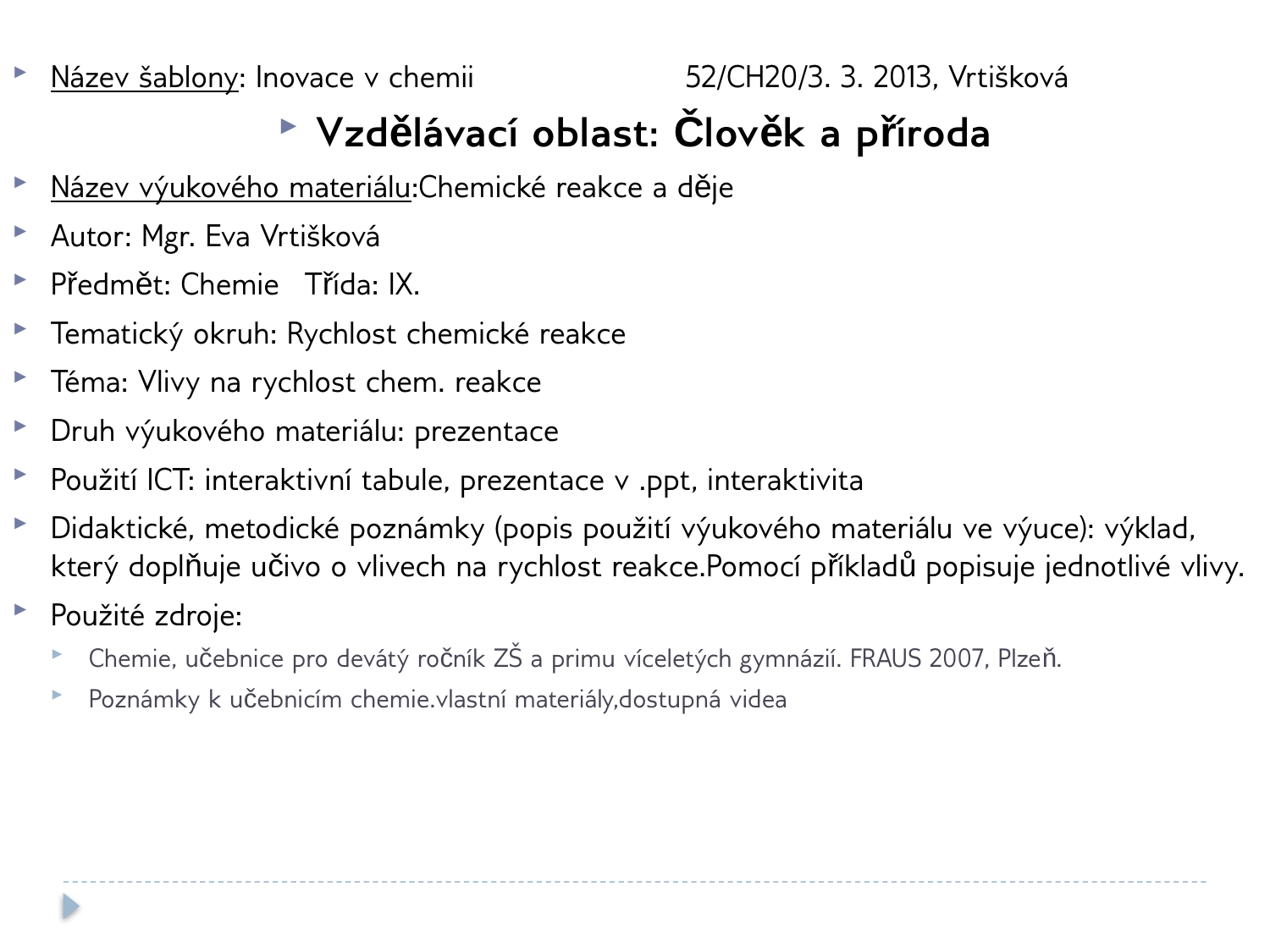

Název šablony: Inovace v chemii		52/CH20/3. 3. 2013, Vrtišková
Vzdělávací oblast: Člověk a příroda
Název výukového materiálu:Chemické reakce a děje
Autor: Mgr. Eva Vrtišková
Předmět: Chemie 	Třída: IX.
Tematický okruh: Rychlost chemické reakce
Téma: Vlivy na rychlost chem. reakce
Druh výukového materiálu: prezentace
Použití ICT: interaktivní tabule, prezentace v .ppt, interaktivita
Didaktické, metodické poznámky (popis použití výukového materiálu ve výuce): výklad, který doplňuje učivo o vlivech na rychlost reakce.Pomocí příkladů popisuje jednotlivé vlivy.
Použité zdroje:
Chemie, učebnice pro devátý ročník ZŠ a primu víceletých gymnázií. FRAUS 2007, Plzeň.
Poznámky k učebnicím chemie.vlastní materiály,dostupná videa